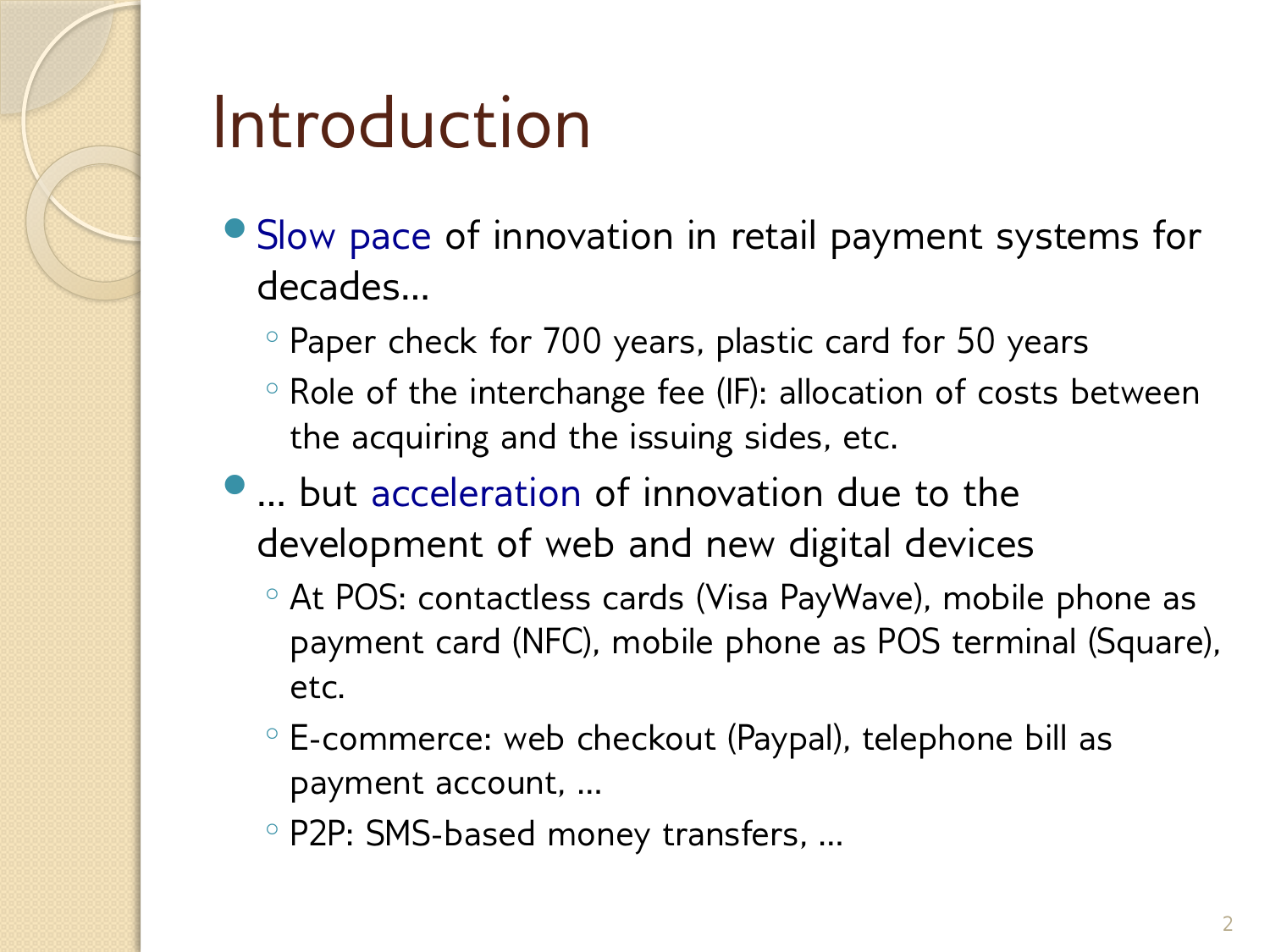

# Introduction
Slow pace of innovation in retail payment systems for decades…
Paper check for 700 years, plastic card for 50 years
Role of the interchange fee (IF): allocation of costs between the acquiring and the issuing sides, etc.
… but acceleration of innovation due to the development of web and new digital devices
At POS: contactless cards (Visa PayWave), mobile phone as payment card (NFC), mobile phone as POS terminal (Square), etc.
E-commerce: web checkout (Paypal), telephone bill as payment account, …
P2P: SMS-based money transfers, …
2